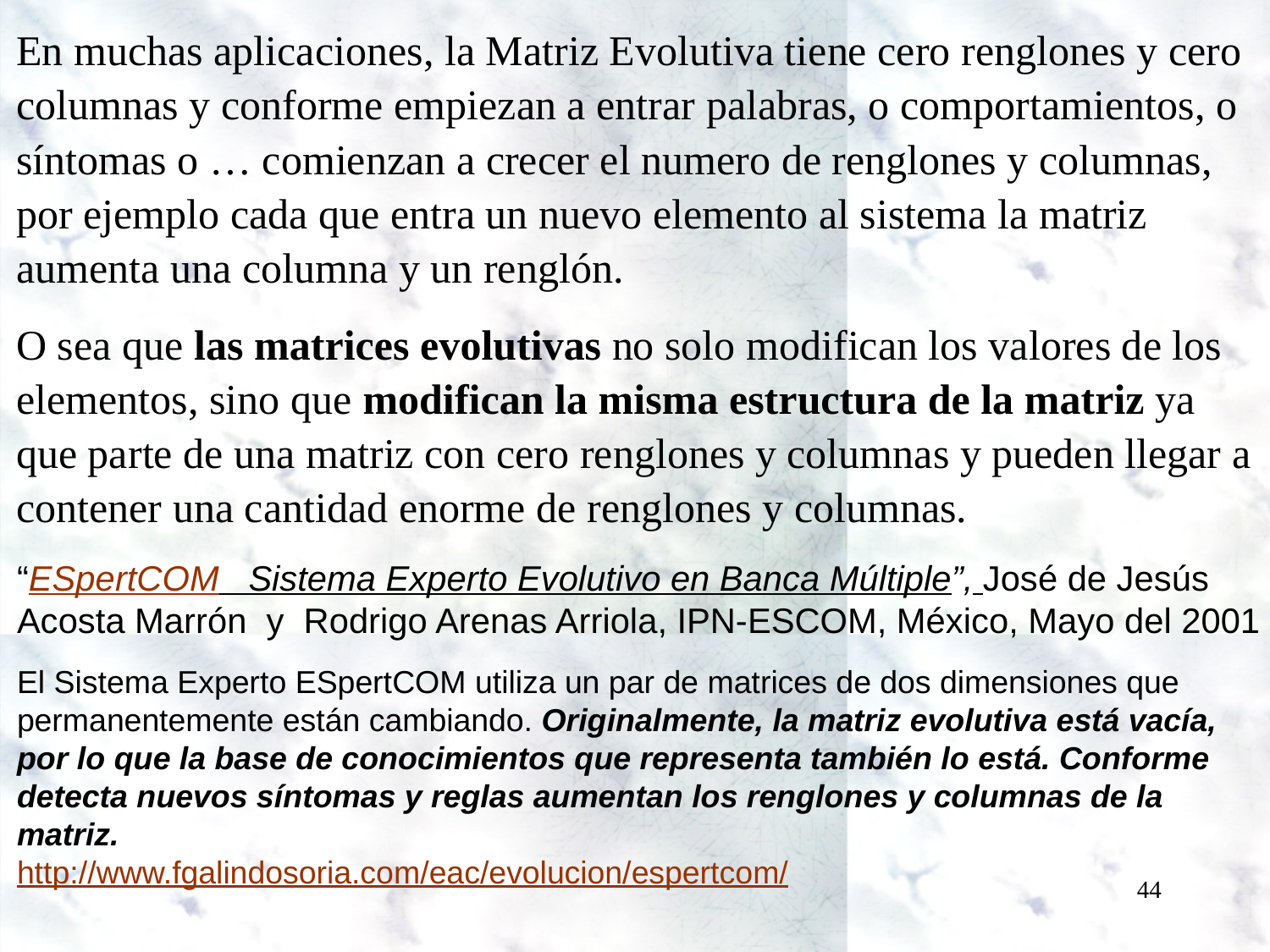

En muchas aplicaciones, la Matriz Evolutiva tiene cero renglones y cero columnas y conforme empiezan a entrar palabras, o comportamientos, o síntomas o … comienzan a crecer el numero de renglones y columnas, por ejemplo cada que entra un nuevo elemento al sistema la matriz aumenta una columna y un renglón.

O sea que las matrices evolutivas no solo modifican los valores de los elementos, sino que modifican la misma estructura de la matriz ya que parte de una matriz con cero renglones y columnas y pueden llegar a contener una cantidad enorme de renglones y columnas.
“ESpertCOM   Sistema Experto Evolutivo en Banca Múltiple”, José de Jesús Acosta Marrón  y  Rodrigo Arenas Arriola, IPN-ESCOM, México, Mayo del 2001

El Sistema Experto ESpertCOM utiliza un par de matrices de dos dimensiones que permanentemente están cambiando. Originalmente, la matriz evolutiva está vacía, por lo que la base de conocimientos que representa también lo está. Conforme detecta nuevos síntomas y reglas aumentan los renglones y columnas de la matriz.
http://www.fgalindosoria.com/eac/evolucion/espertcom/
44